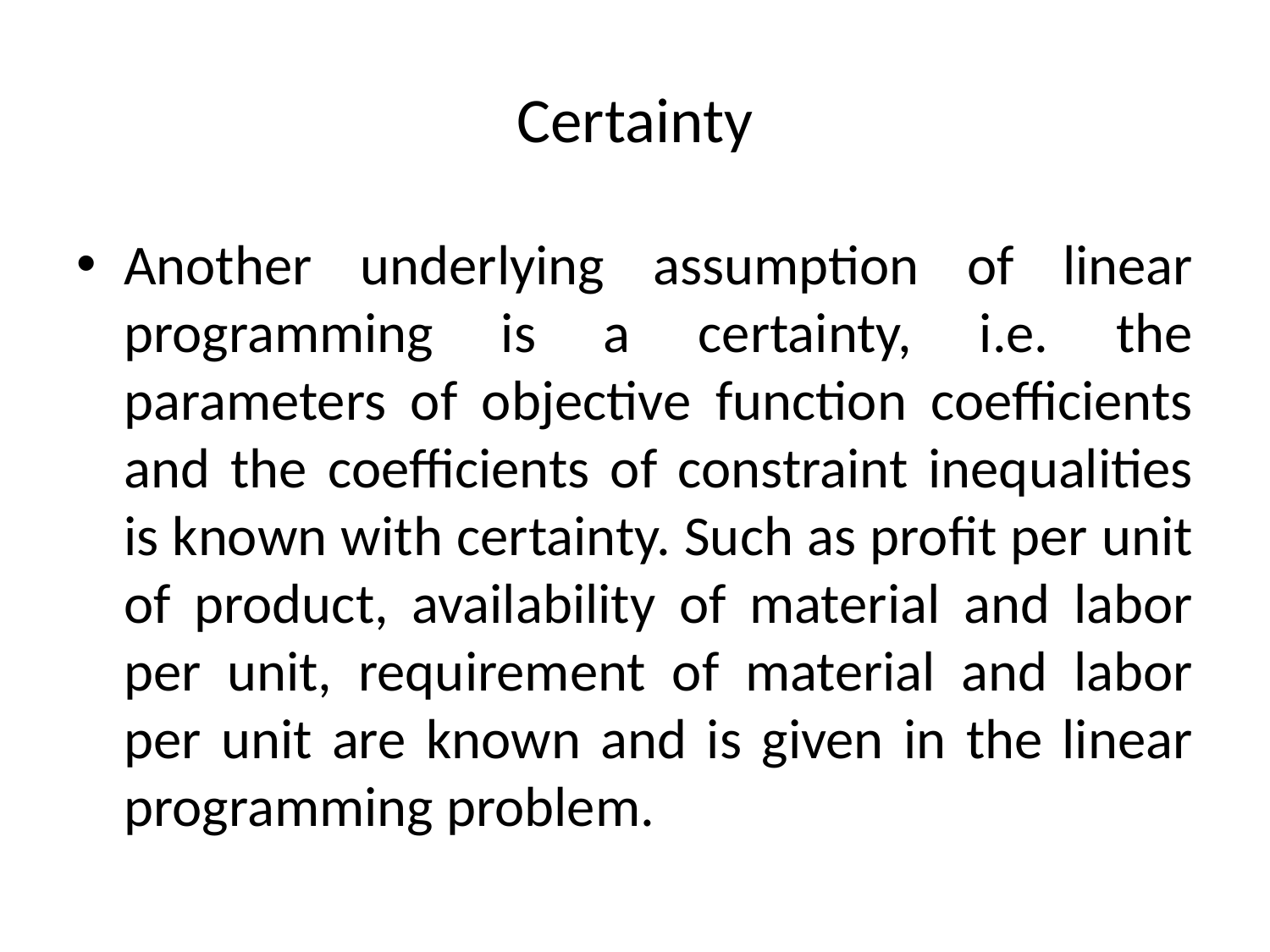

# Certainty
Another underlying assumption of linear programming is a certainty, i.e. the parameters of objective function coefficients and the coefficients of constraint inequalities is known with certainty. Such as profit per unit of product, availability of material and labor per unit, requirement of material and labor per unit are known and is given in the linear programming problem.